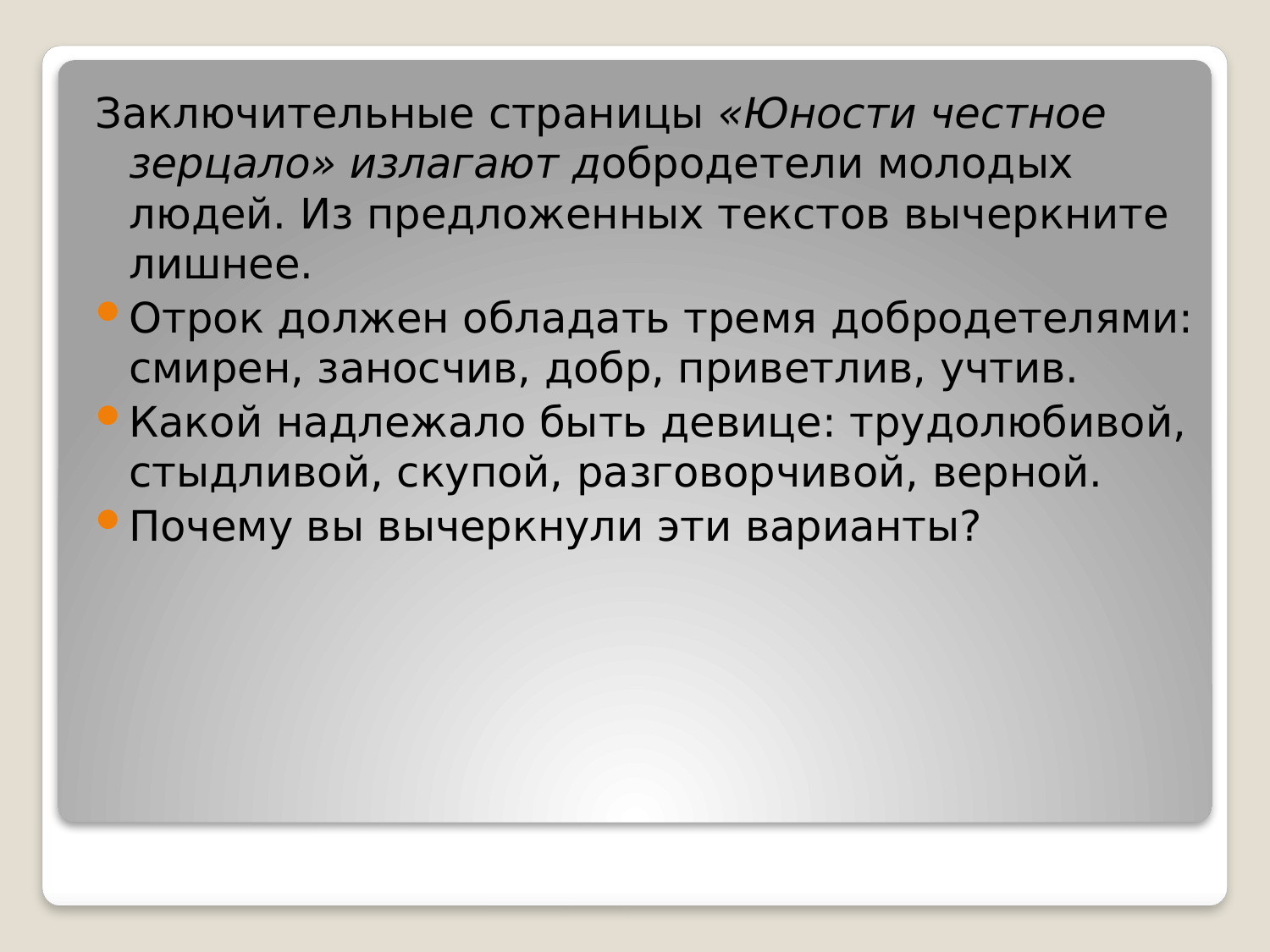

Заключительные страницы «Юности честное зерцало» излагают добродетели молодых людей. Из предложенных текстов вычеркните лишнее.
Отрок должен обладать тремя добродетелями: смирен, заносчив, добр, приветлив, учтив.
Какой надлежало быть девице: трудолюбивой, стыдливой, скупой, разговорчивой, верной.
Почему вы вычеркнули эти варианты?

#